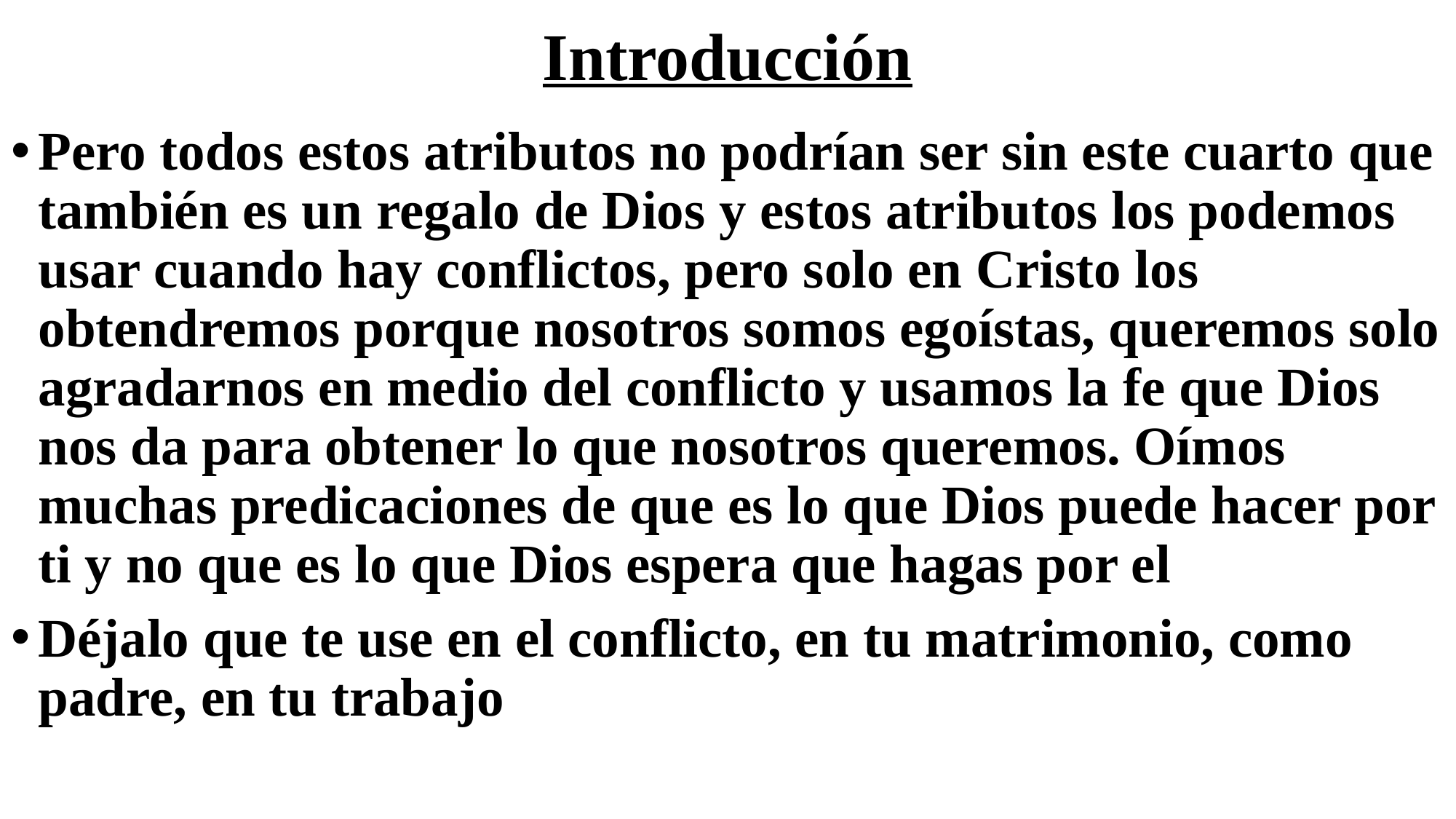

# Introducción
Pero todos estos atributos no podrían ser sin este cuarto que también es un regalo de Dios y estos atributos los podemos usar cuando hay conflictos, pero solo en Cristo los obtendremos porque nosotros somos egoístas, queremos solo agradarnos en medio del conflicto y usamos la fe que Dios nos da para obtener lo que nosotros queremos. Oímos muchas predicaciones de que es lo que Dios puede hacer por ti y no que es lo que Dios espera que hagas por el
Déjalo que te use en el conflicto, en tu matrimonio, como padre, en tu trabajo